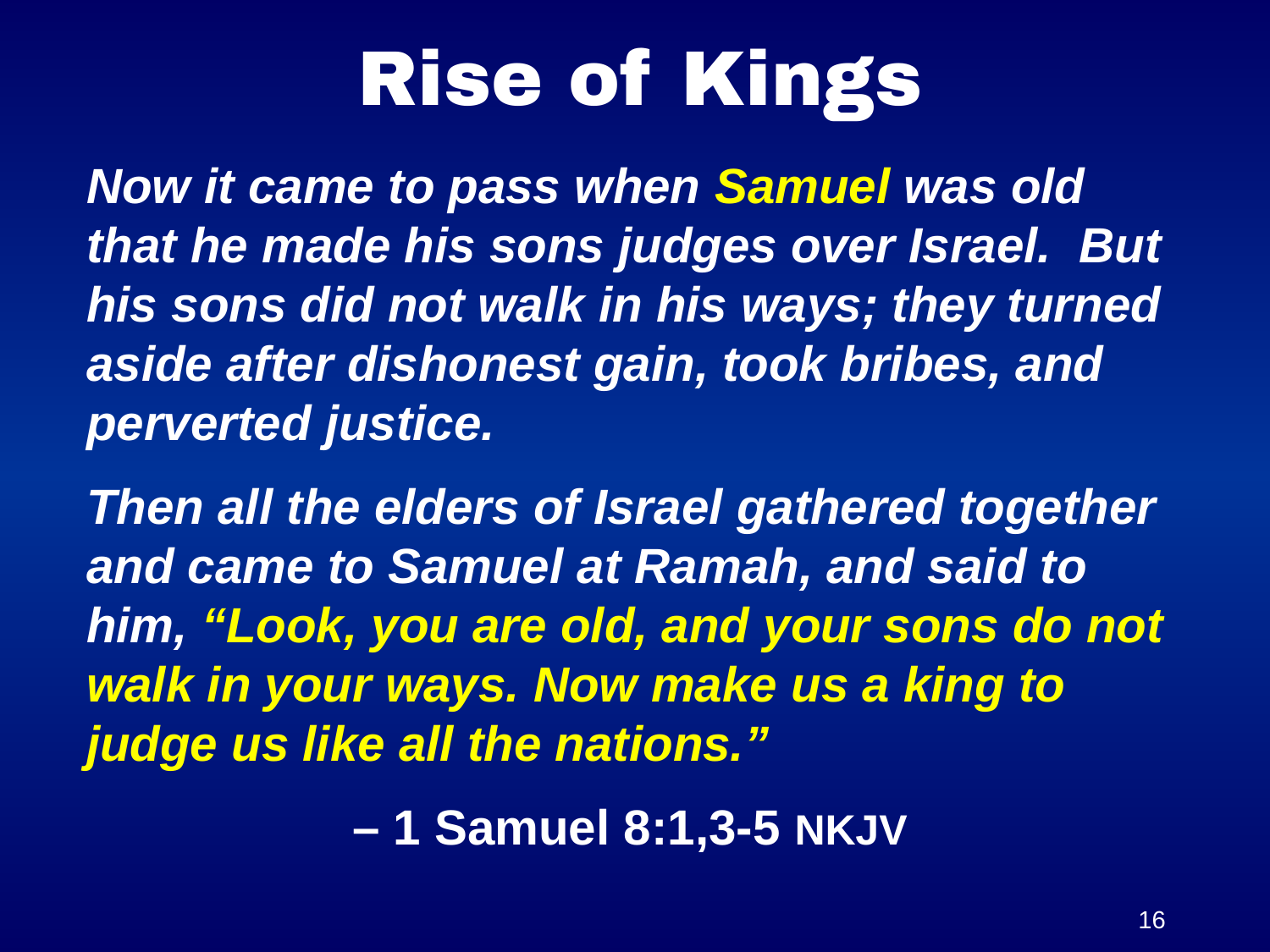

# Rise of Kings

Now it came to pass when Samuel was old that he made his sons judges over Israel.  But his sons did not walk in his ways; they turned aside after dishonest gain, took bribes, and perverted justice.
Then all the elders of Israel gathered together and came to Samuel at Ramah, and said to him, “Look, you are old, and your sons do not walk in your ways. Now make us a king to judge us like all the nations.”
– 1 Samuel 8:1,3-5 NKJV
16